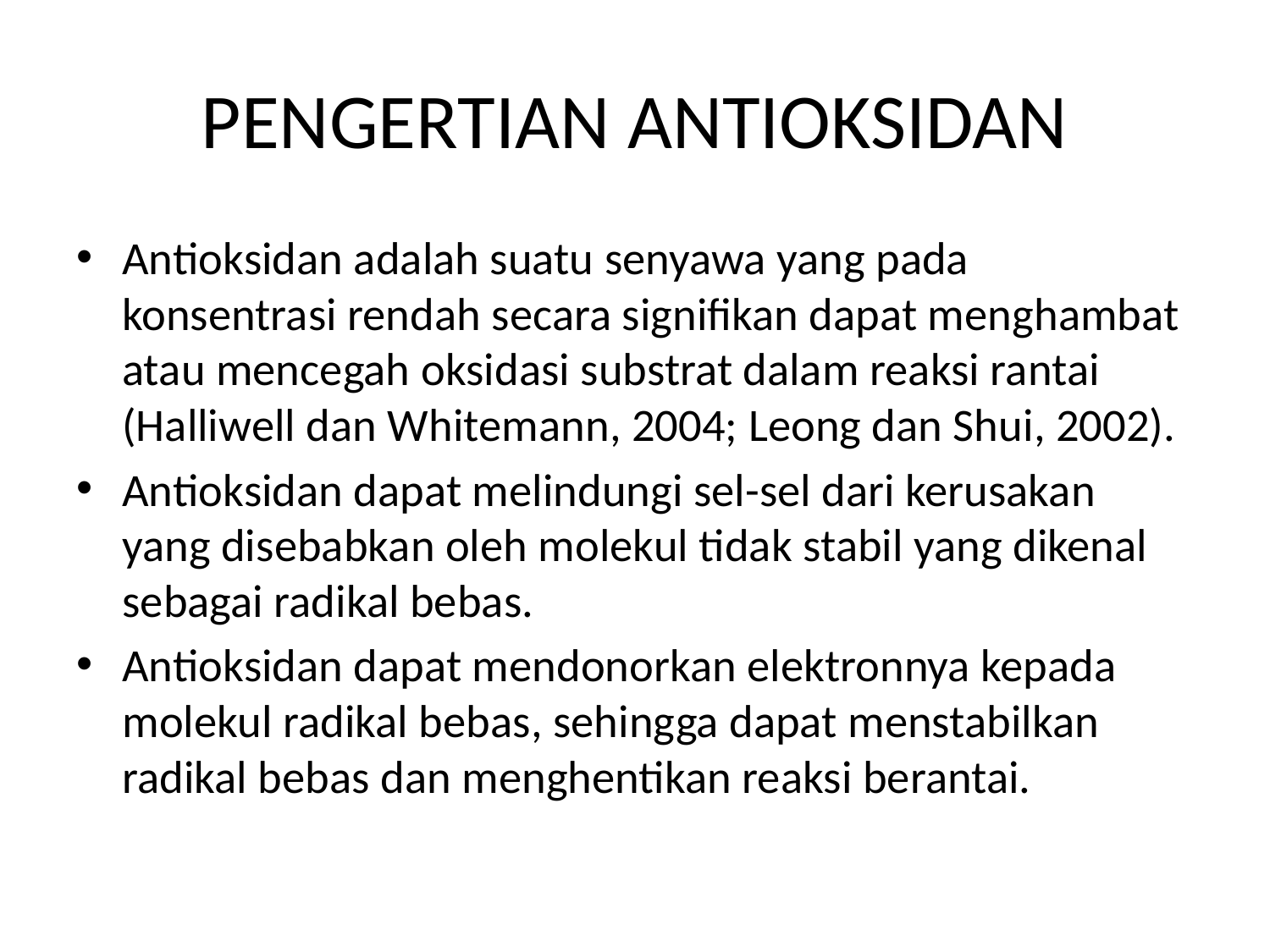

# PENGERTIAN ANTIOKSIDAN
Antioksidan adalah suatu senyawa yang pada konsentrasi rendah secara signifikan dapat menghambat atau mencegah oksidasi substrat dalam reaksi rantai (Halliwell dan Whitemann, 2004; Leong dan Shui, 2002).
Antioksidan dapat melindungi sel-sel dari kerusakan yang disebabkan oleh molekul tidak stabil yang dikenal sebagai radikal bebas.
Antioksidan dapat mendonorkan elektronnya kepada molekul radikal bebas, sehingga dapat menstabilkan radikal bebas dan menghentikan reaksi berantai.